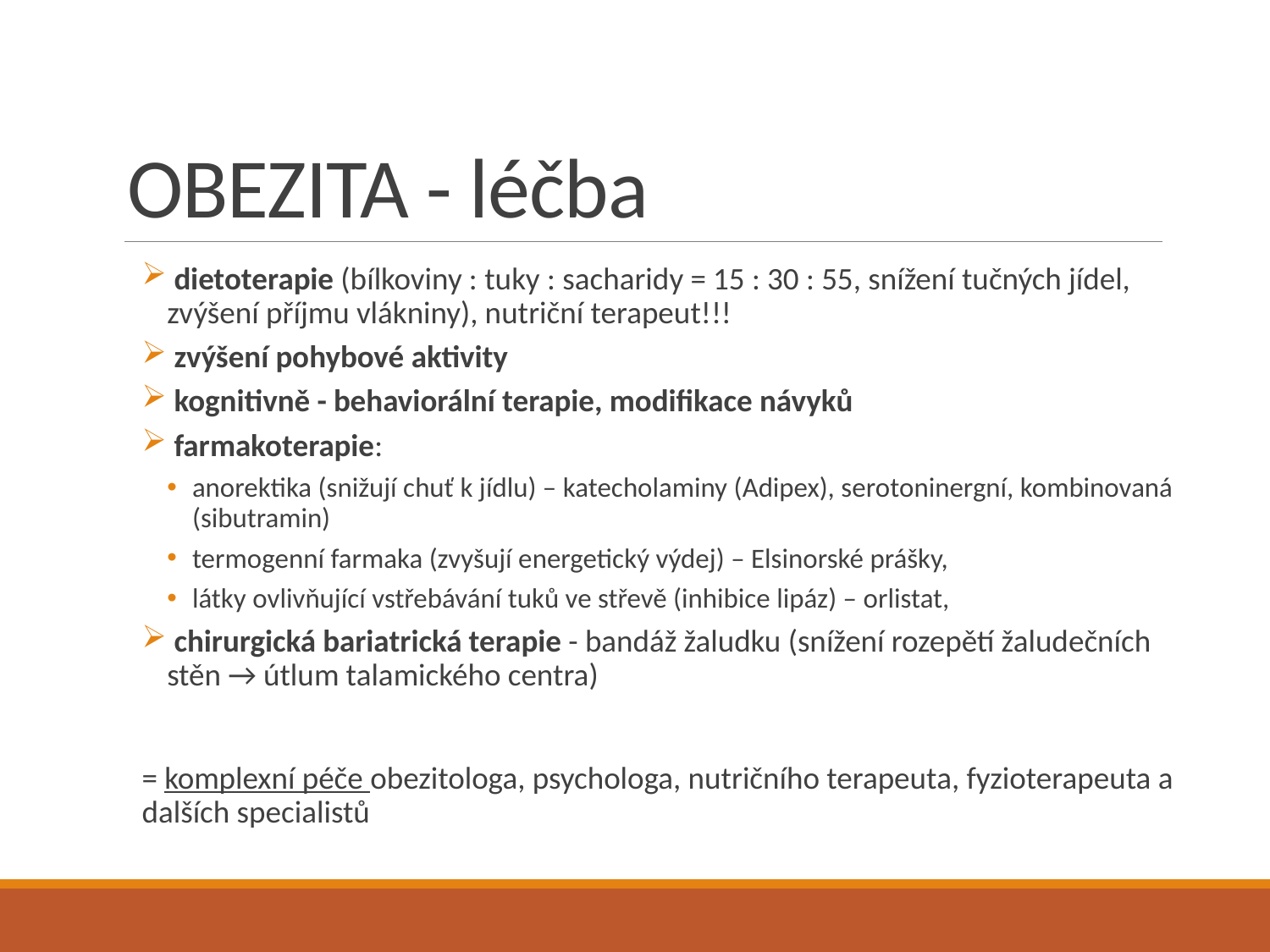

# OBEZITA - léčba
 dietoterapie (bílkoviny : tuky : sacharidy = 15 : 30 : 55, snížení tučných jídel, zvýšení příjmu vlákniny), nutriční terapeut!!!
 zvýšení pohybové aktivity
 kognitivně - behaviorální terapie, modifikace návyků
 farmakoterapie:
anorektika (snižují chuť k jídlu) – katecholaminy (Adipex), serotoninergní, kombinovaná (sibutramin)
termogenní farmaka (zvyšují energetický výdej) – Elsinorské prášky,
látky ovlivňující vstřebávání tuků ve střevě (inhibice lipáz) – orlistat,
 chirurgická bariatrická terapie - bandáž žaludku (snížení rozepětí žaludečních stěn → útlum talamického centra)

= komplexní péče obezitologa, psychologa, nutričního terapeuta, fyzioterapeuta a dalších specialistů